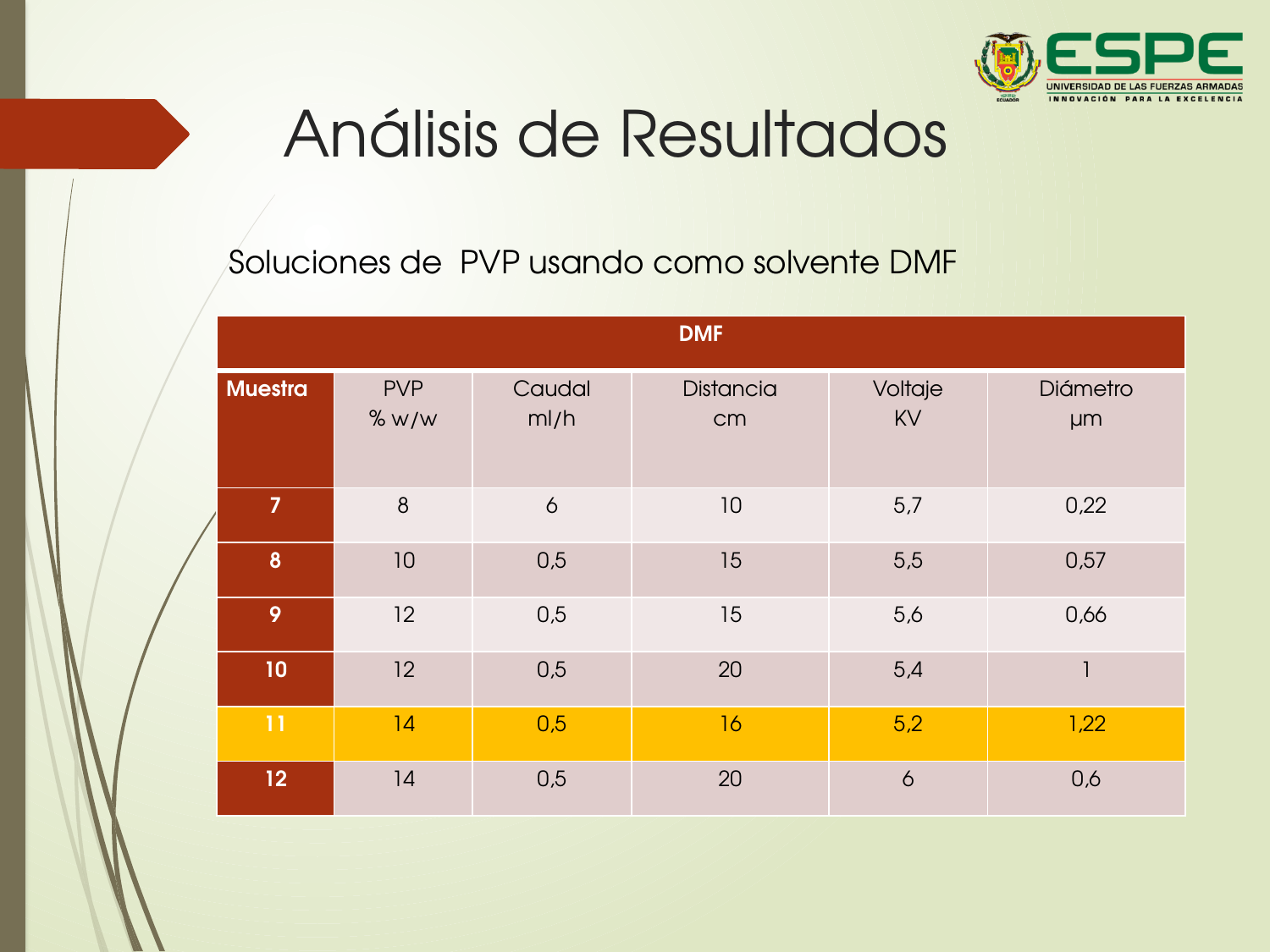

# Análisis de Resultados
Soluciones de  PVP usando como solvente DMF
| DMF |  |  |  |  |  |
| --- | --- | --- | --- | --- | --- |
| Muestra | PVP % w/w | Caudal ml/h | Distancia cm | Voltaje KV | Diámetro μm |
| 7 | 8 | 6 | 10 | 5,7 | 0,22 |
| 8 | 10 | 0,5 | 15 | 5,5 | 0,57 |
| 9 | 12 | 0,5 | 15 | 5,6 | 0,66 |
| 10 | 12 | 0,5 | 20 | 5,4 | 1 |
| 11 | 14 | 0,5 | 16 | 5,2 | 1,22 |
| 12 | 14 | 0,5 | 20 | 6 | 0,6 |